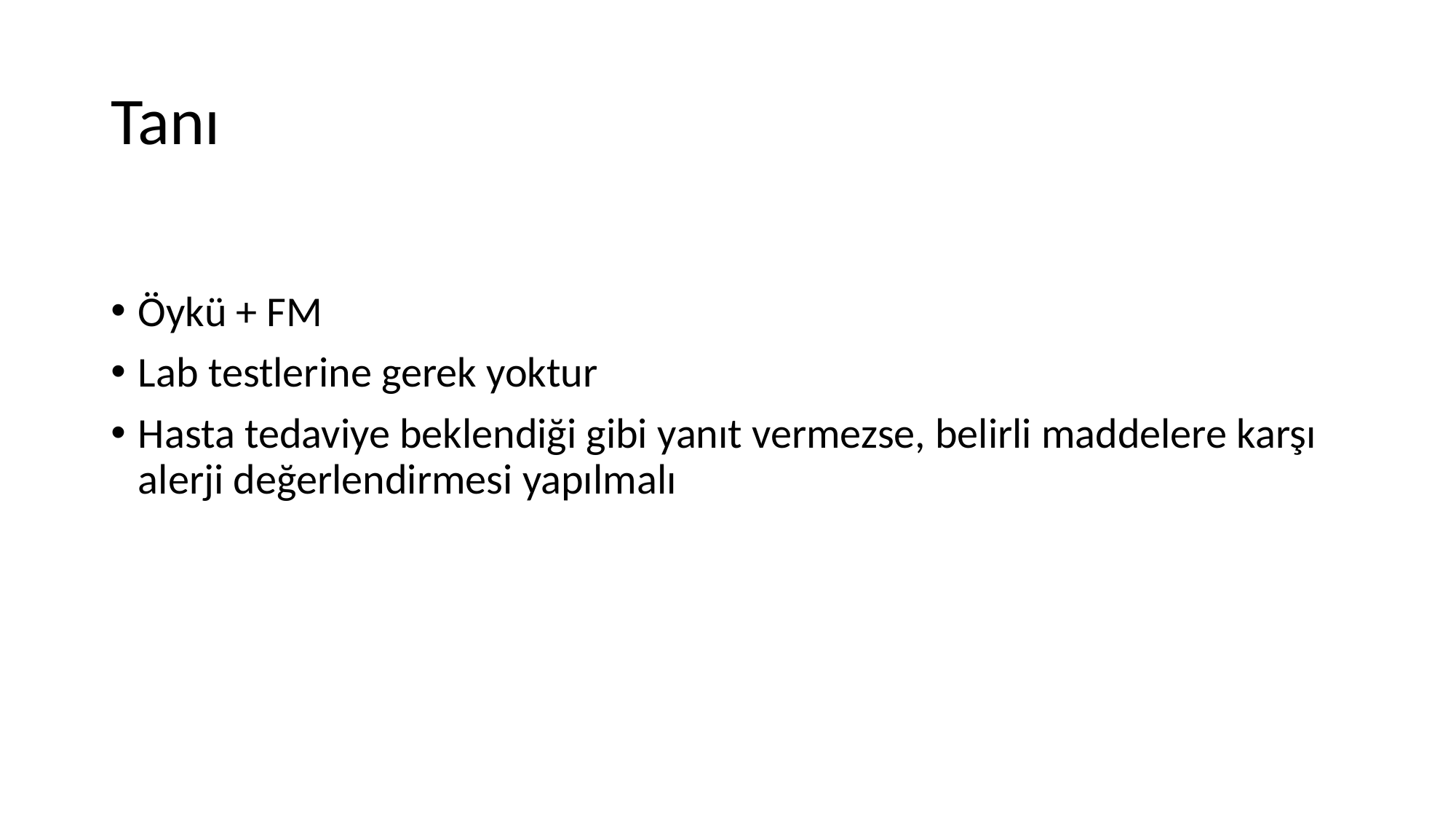

# Tanı

Öykü + FM
Lab testlerine gerek yoktur
Hasta tedaviye beklendiği gibi yanıt vermezse, belirli maddelere karşı alerji değerlendirmesi yapılmalı